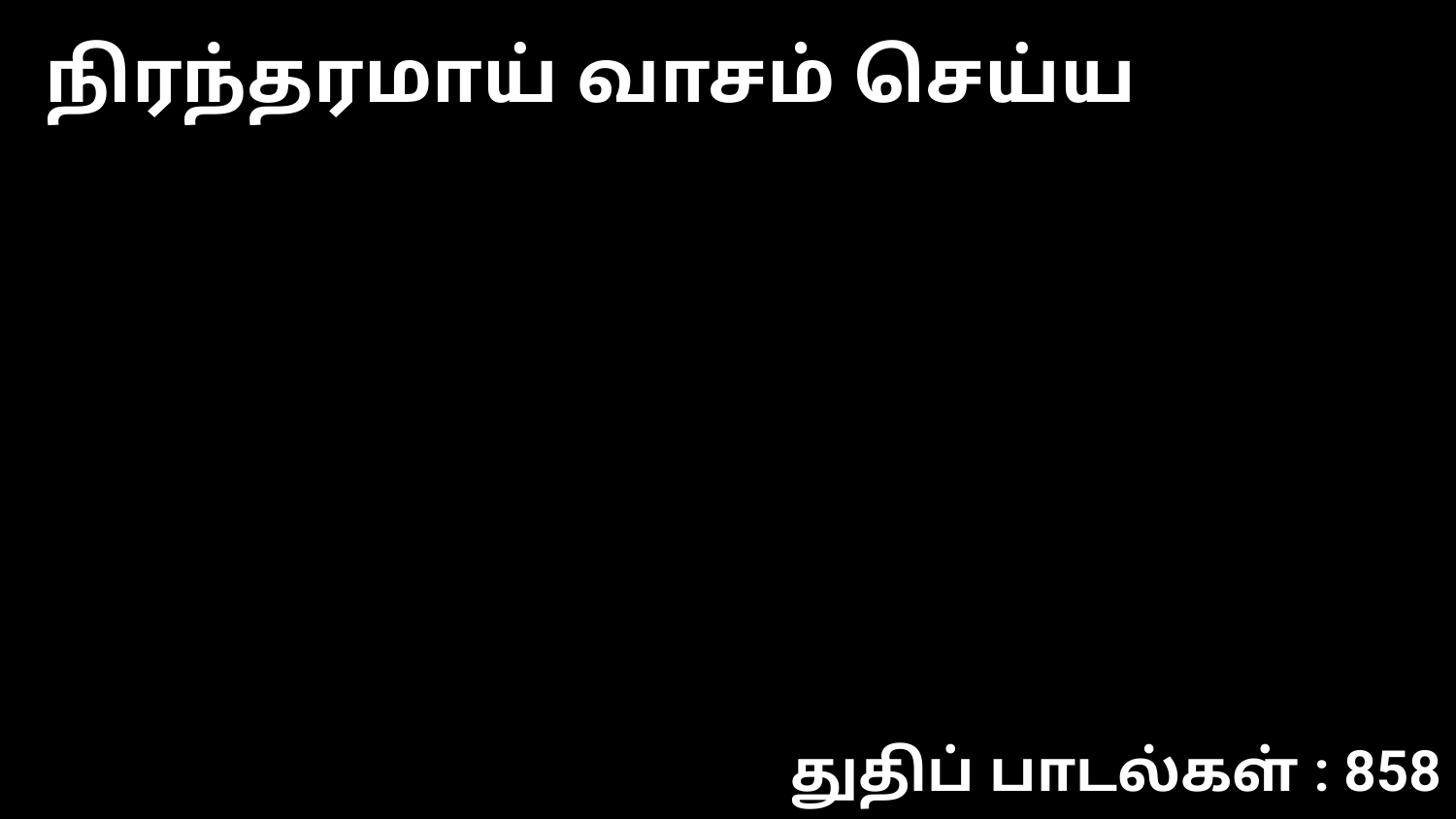

நிரந்தரமாய் வாசம் செய்ய
துதிப் பாடல்கள் : 858